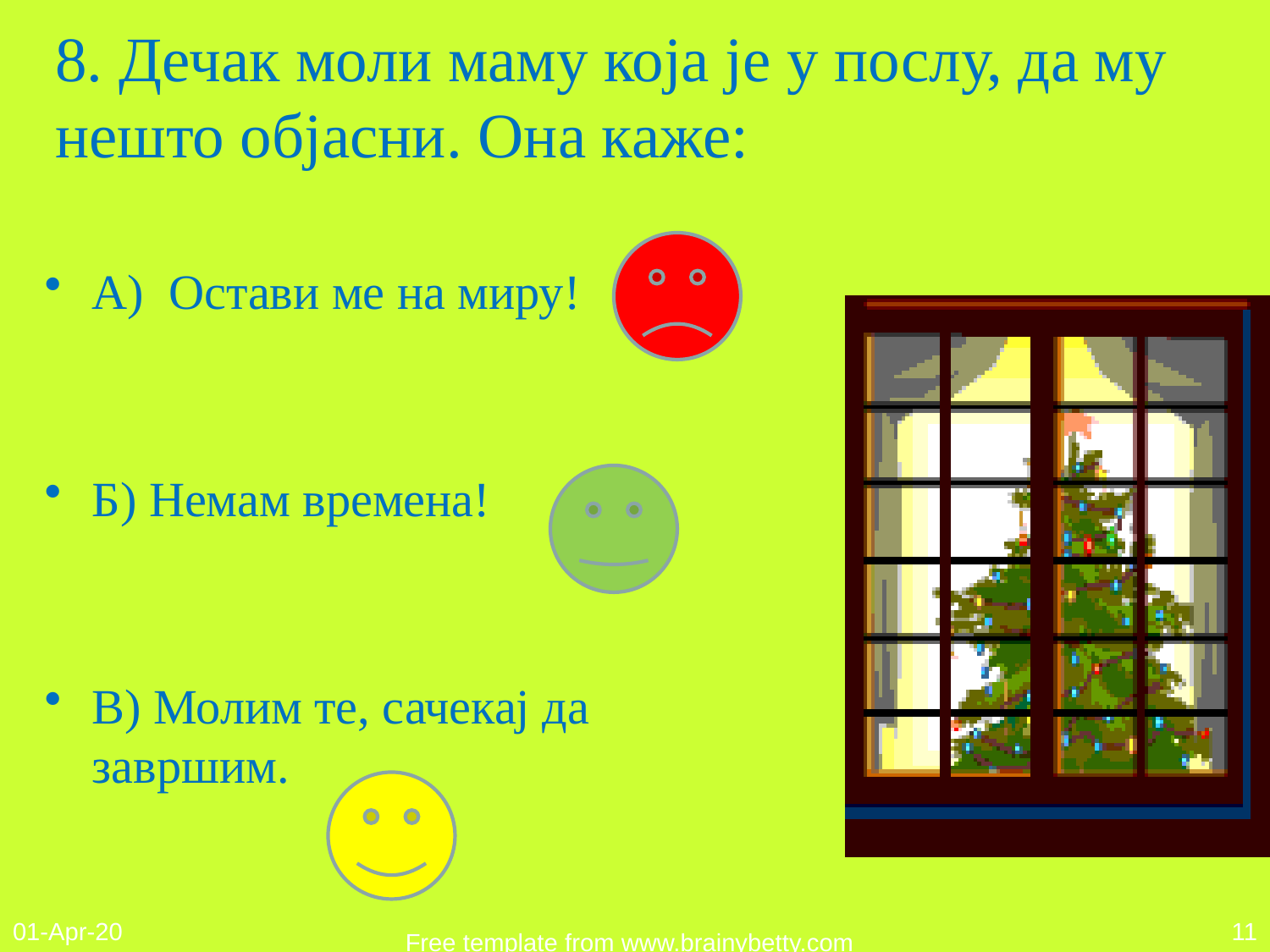

# 8. Дечак моли маму која је у послу, да му нешто објасни. Она каже:

А)  Остави ме на миру!

Б) Немам времена!

В) Молим те, сачекај да завршим.

01-Apr-20
11
Free template from www.brainybetty.com